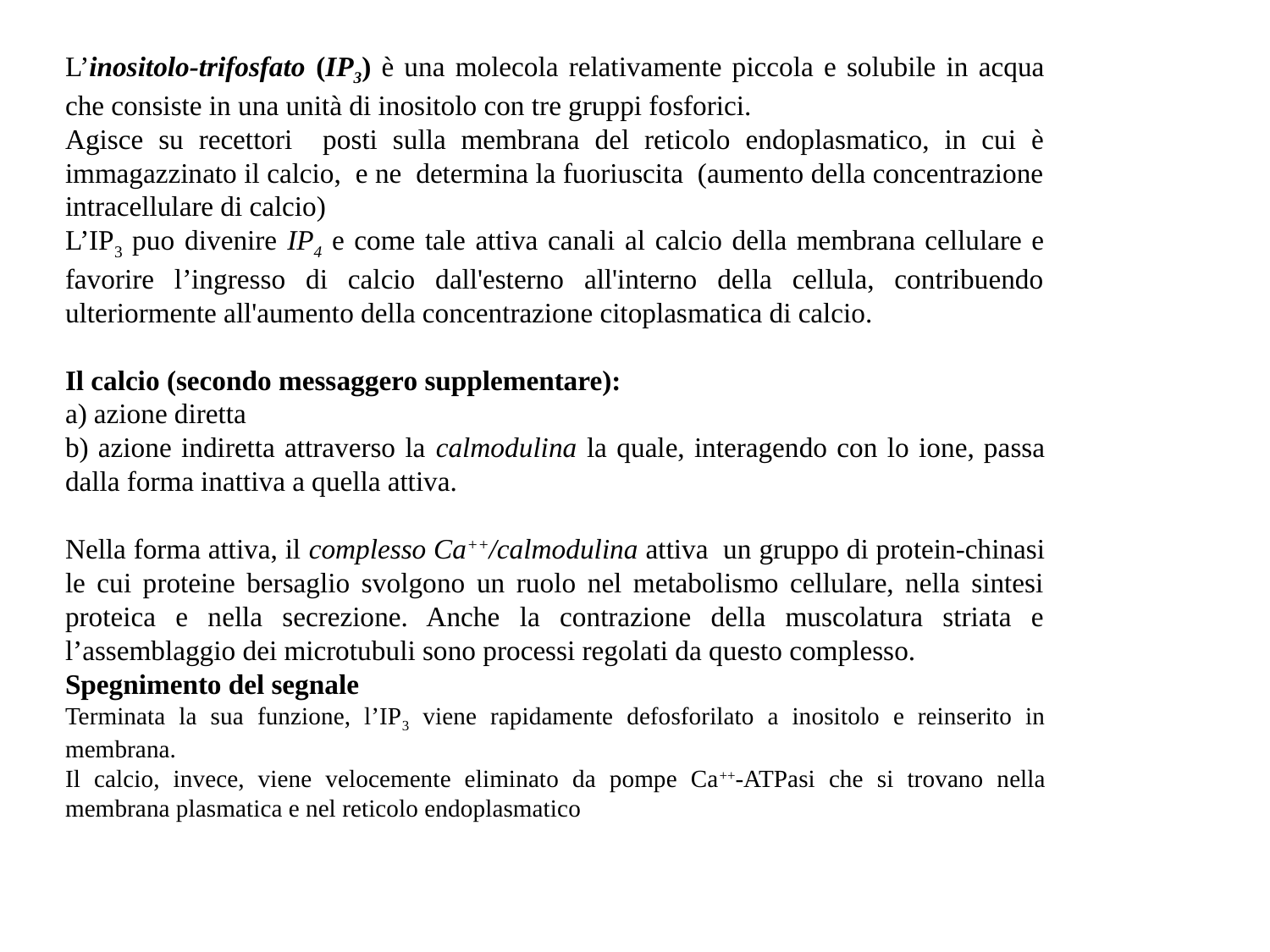

L’inositolo-trifosfato (IP3) è una molecola relativamente piccola e solubile in acqua che consiste in una unità di inositolo con tre gruppi fosforici.
Agisce su recettori  posti sulla membrana del reticolo endoplasmatico, in cui è immagazzinato il calcio,  e ne  determina la fuoriuscita  (aumento della concentrazione intracellulare di calcio)
 L’IP3 puo divenire IP4 e come tale attiva canali al calcio della membrana cellulare e favorire l’ingresso di calcio dall'esterno all'interno della cellula, contribuendo ulteriormente all'aumento della concentrazione citoplasmatica di calcio.

Il calcio (secondo messaggero supplementare):
a) azione diretta
b) azione indiretta attraverso la calmodulina la quale, interagendo con lo ione, passa dalla forma inattiva a quella attiva.

Nella forma attiva, il complesso Ca++/calmodulina attiva  un gruppo di protein-chinasi le cui proteine bersaglio svolgono un ruolo nel metabolismo cellulare, nella sintesi proteica e nella secrezione. Anche la contrazione della muscolatura striata e l’assemblaggio dei microtubuli sono processi regolati da questo complesso.
Spegnimento del segnale
Terminata la sua funzione, l’IP3 viene rapidamente defosforilato a inositolo e reinserito in membrana.
 Il calcio, invece, viene velocemente eliminato da pompe Ca++-ATPasi che si trovano nella membrana plasmatica e nel reticolo endoplasmatico